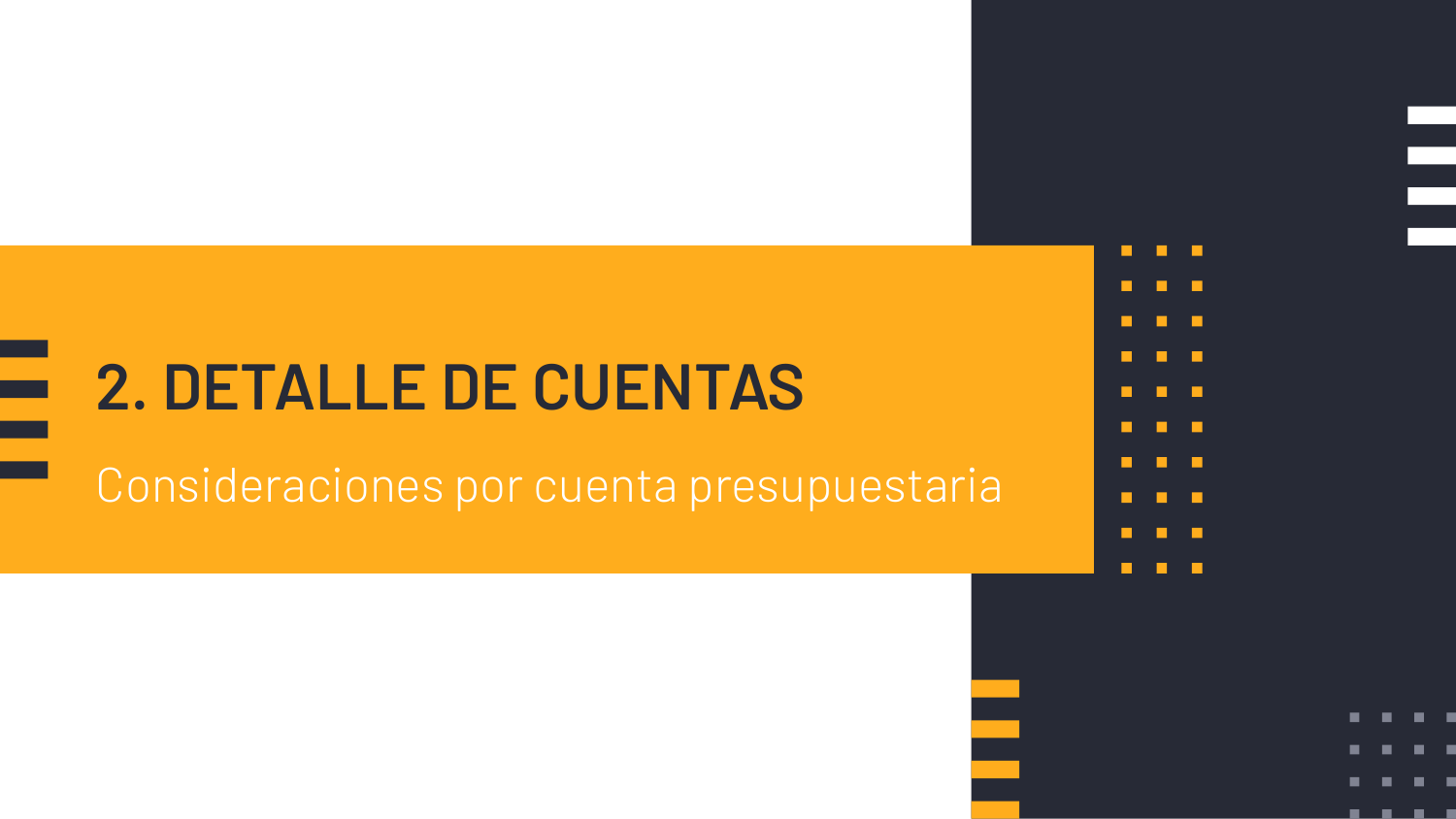

# 2. DETALLE DE CUENTAS
Consideraciones por cuenta presupuestaria